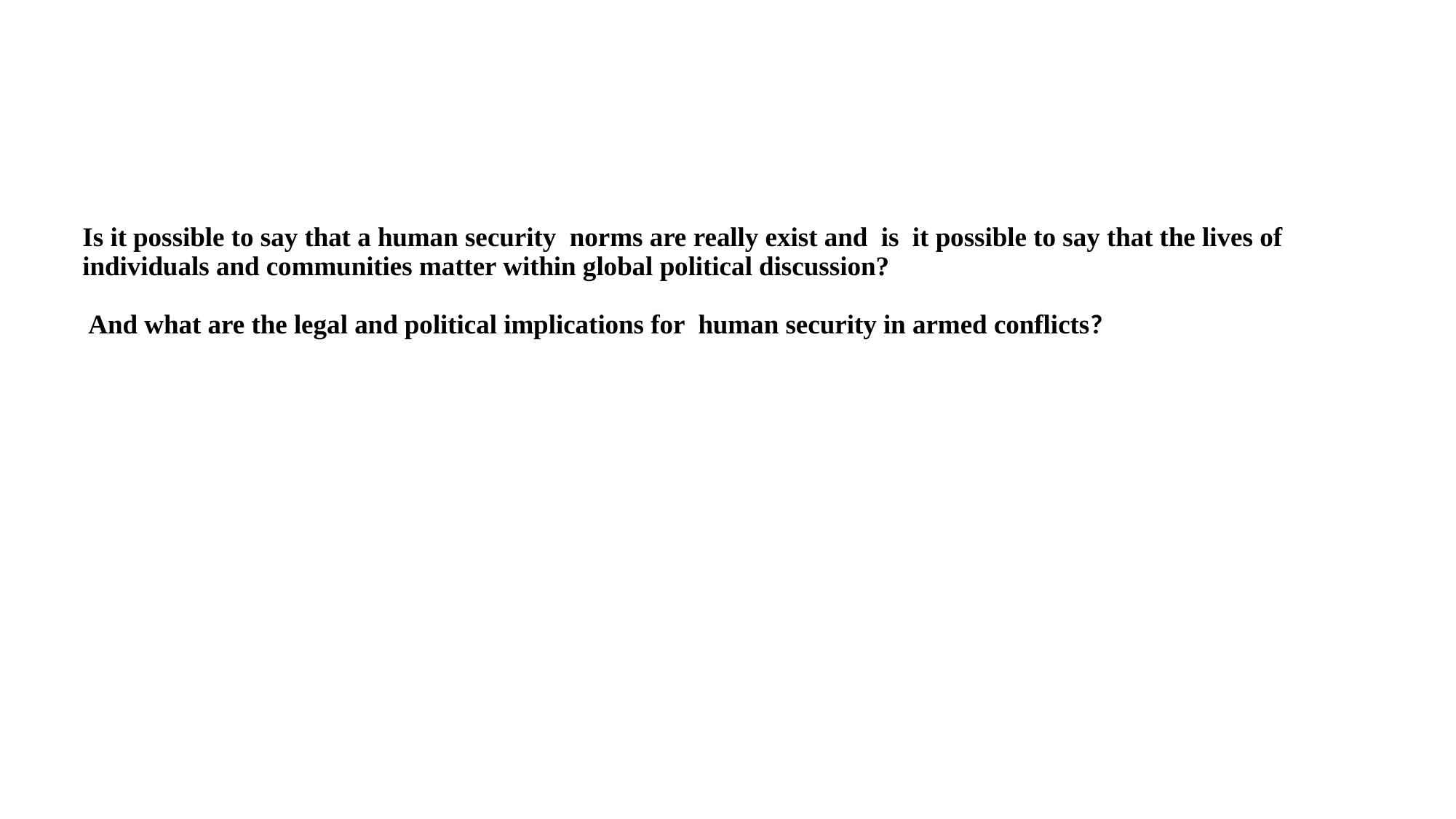

# Is it possible to say that a human security  norms are really exist and  is  it possible to say that the lives of individuals and communities matter within global political discussion? And what are the legal and political implications for  human security in armed conflicts?